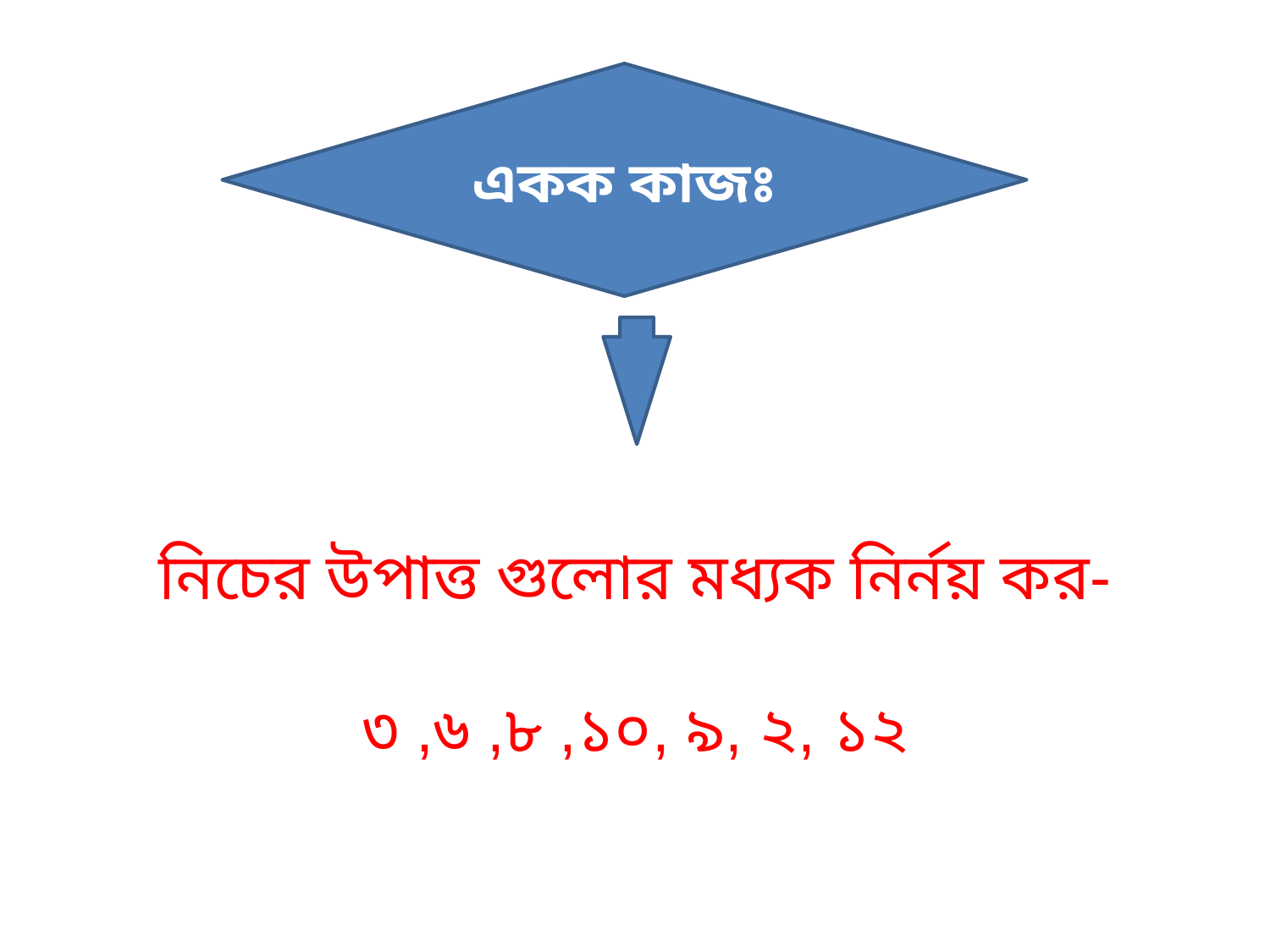

একক কাজঃ

# নিচের উপাত্ত গুলোর মধ্যক নির্নয় কর- ৩ ,৬ ,৮ ,১০, ৯, ২, ১২